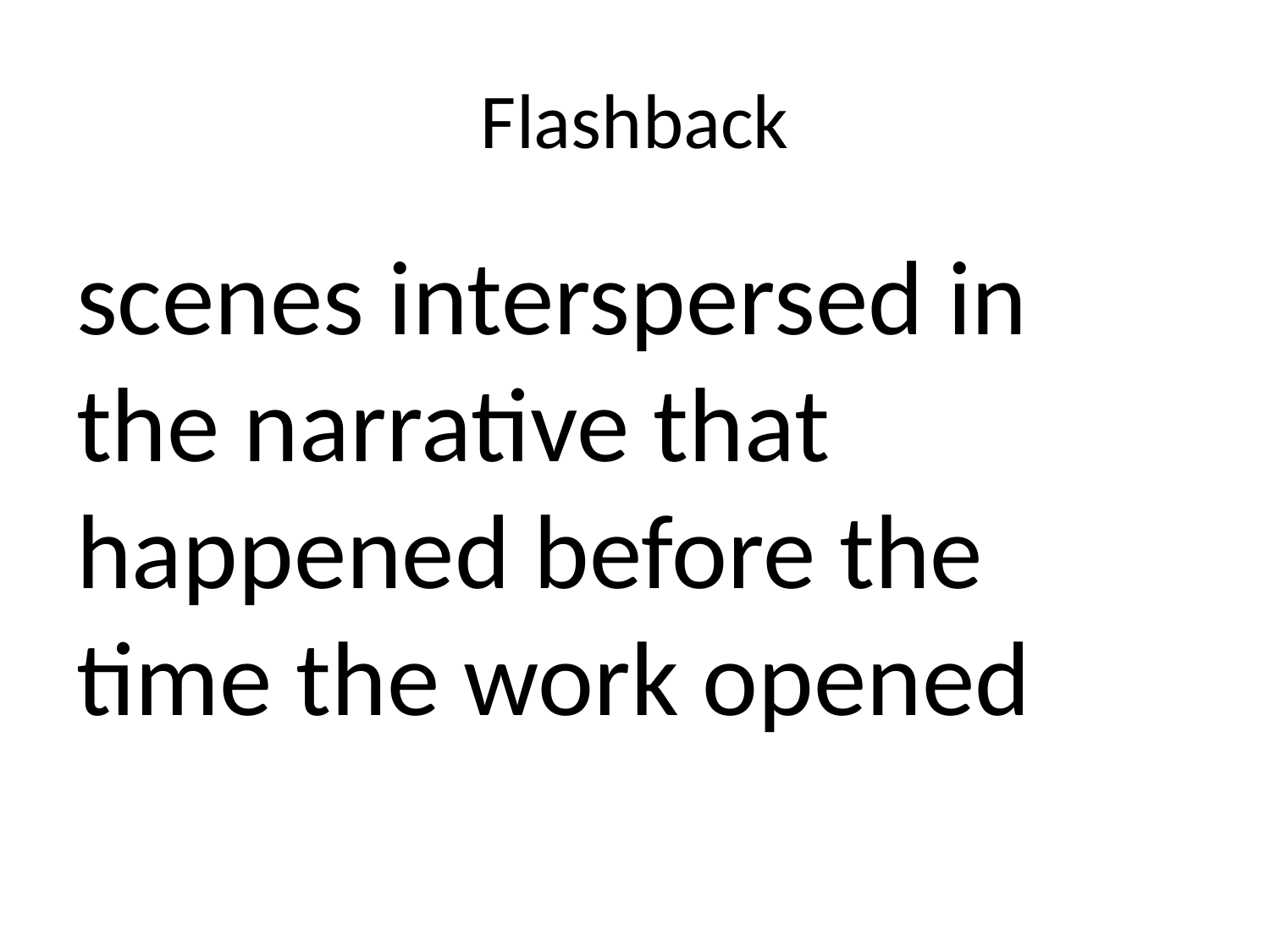

# Flashback
scenes interspersed in the narrative that happened before the time the work opened